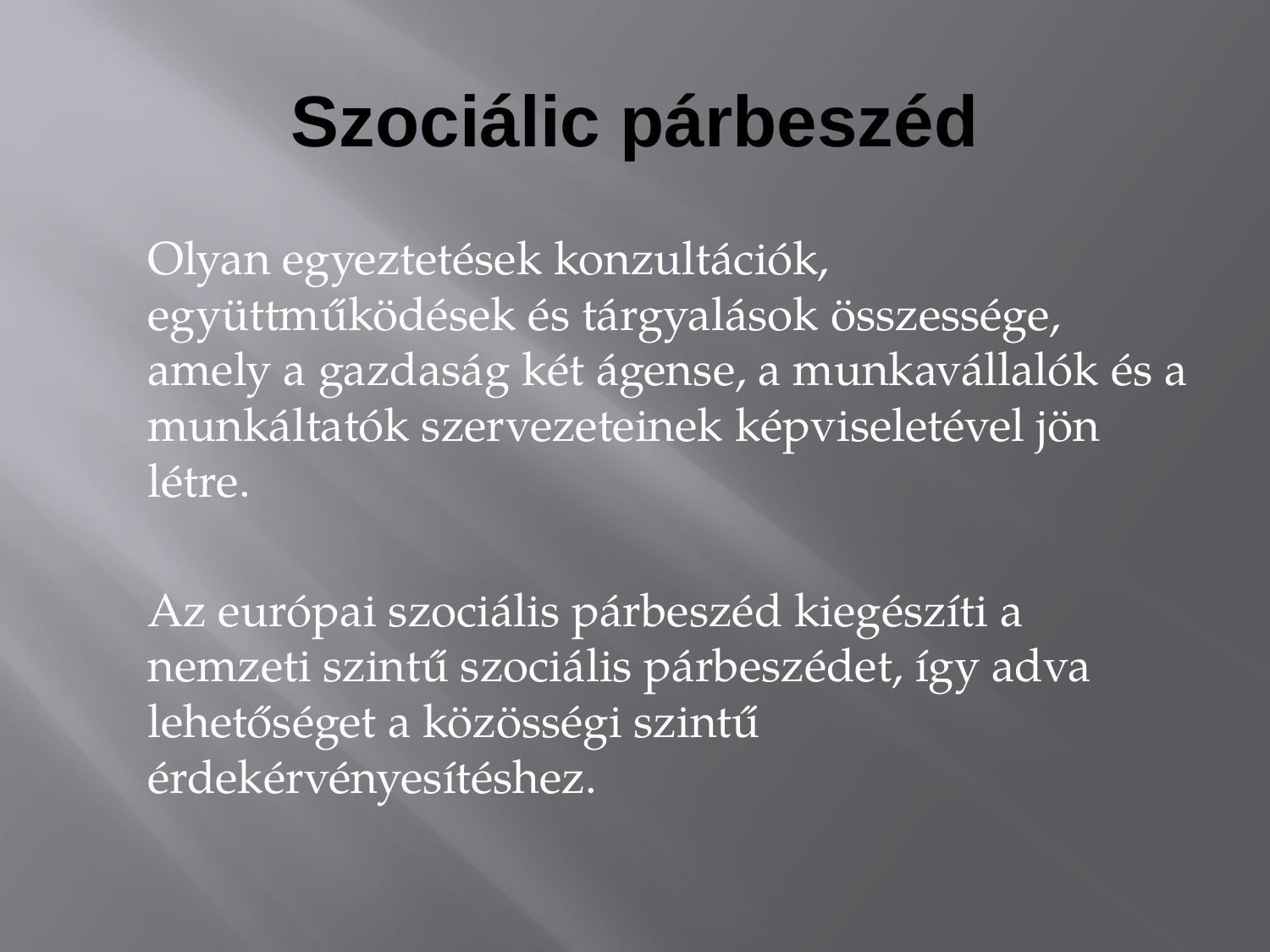

# Szociálic párbeszéd
	Olyan egyeztetések konzultációk, együttműködések és tárgyalások összessége, amely a gazdaság két ágense, a munkavállalók és a munkáltatók szervezeteinek képviseletével jön létre.

	Az európai szociális párbeszéd kiegészíti a nemzeti szintű szociális párbeszédet, így adva lehetőséget a közösségi szintű érdekérvényesítéshez.